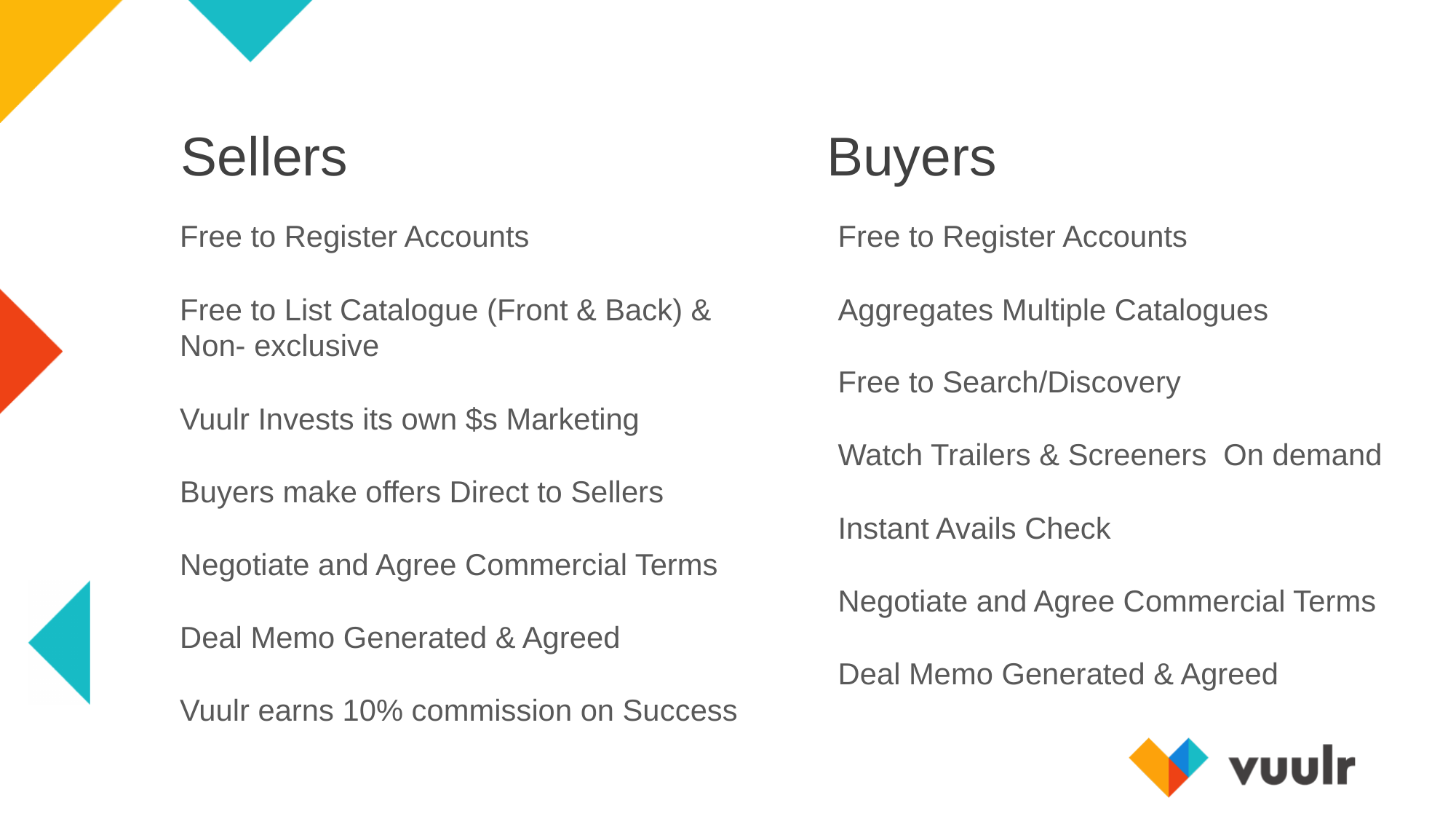

Sellers
Buyers
Free to Register Accounts

Free to List Catalogue (Front & Back) & Non- exclusive

Vuulr Invests its own $s Marketing

Buyers make offers Direct to Sellers

Negotiate and Agree Commercial Terms

Deal Memo Generated & Agreed

Vuulr earns 10% commission on Success

Free to Register Accounts

Aggregates Multiple Catalogues

Free to Search/Discovery

Watch Trailers & Screeners  On demand

Instant Avails Check

Negotiate and Agree Commercial Terms

Deal Memo Generated & Agreed